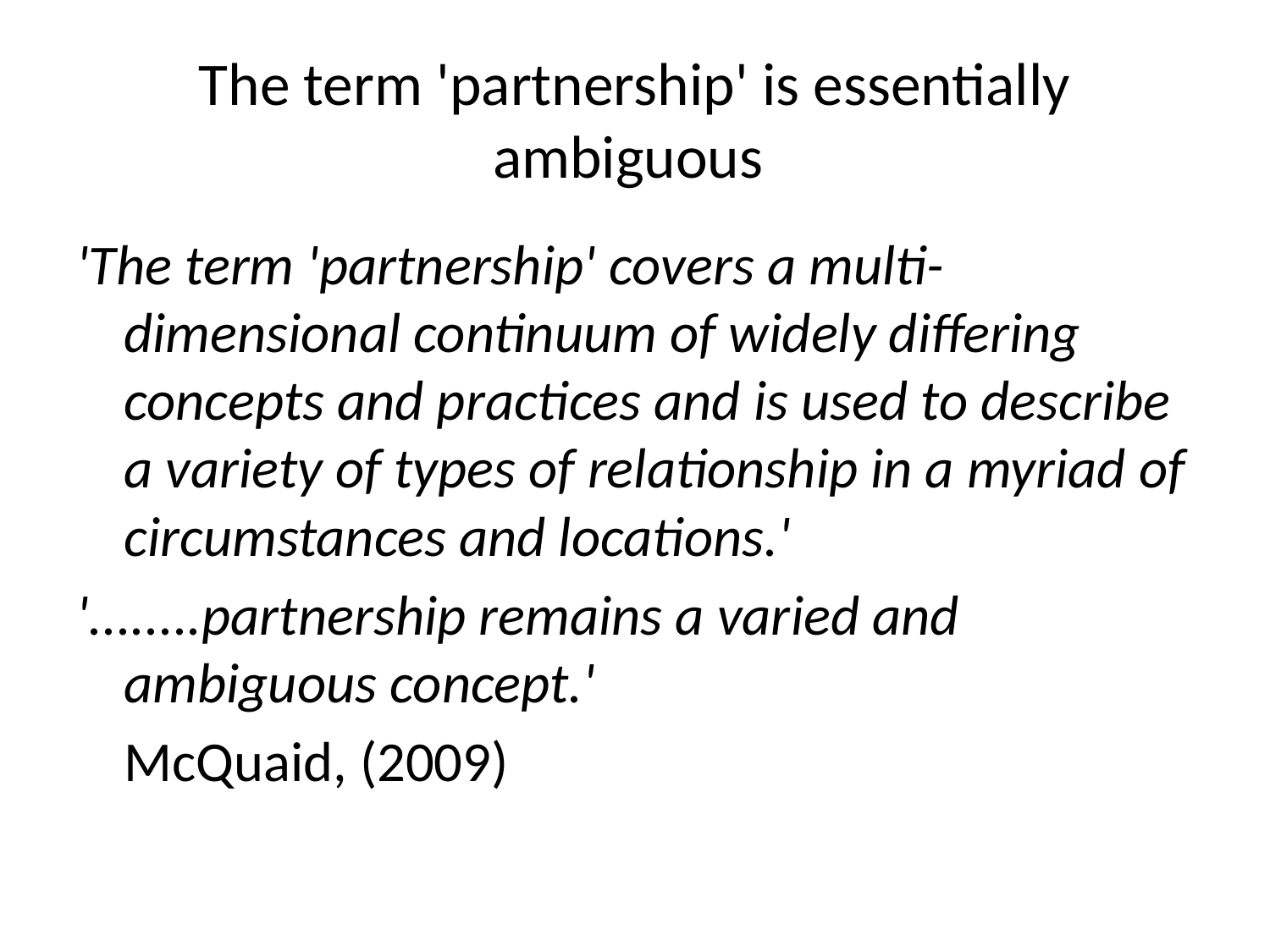

# The term 'partnership' is essentially ambiguous
'The term 'partnership' covers a multi-dimensional continuum of widely differing concepts and practices and is used to describe a variety of types of relationship in a myriad of circumstances and locations.'
'........partnership remains a varied and ambiguous concept.'
	McQuaid, (2009)